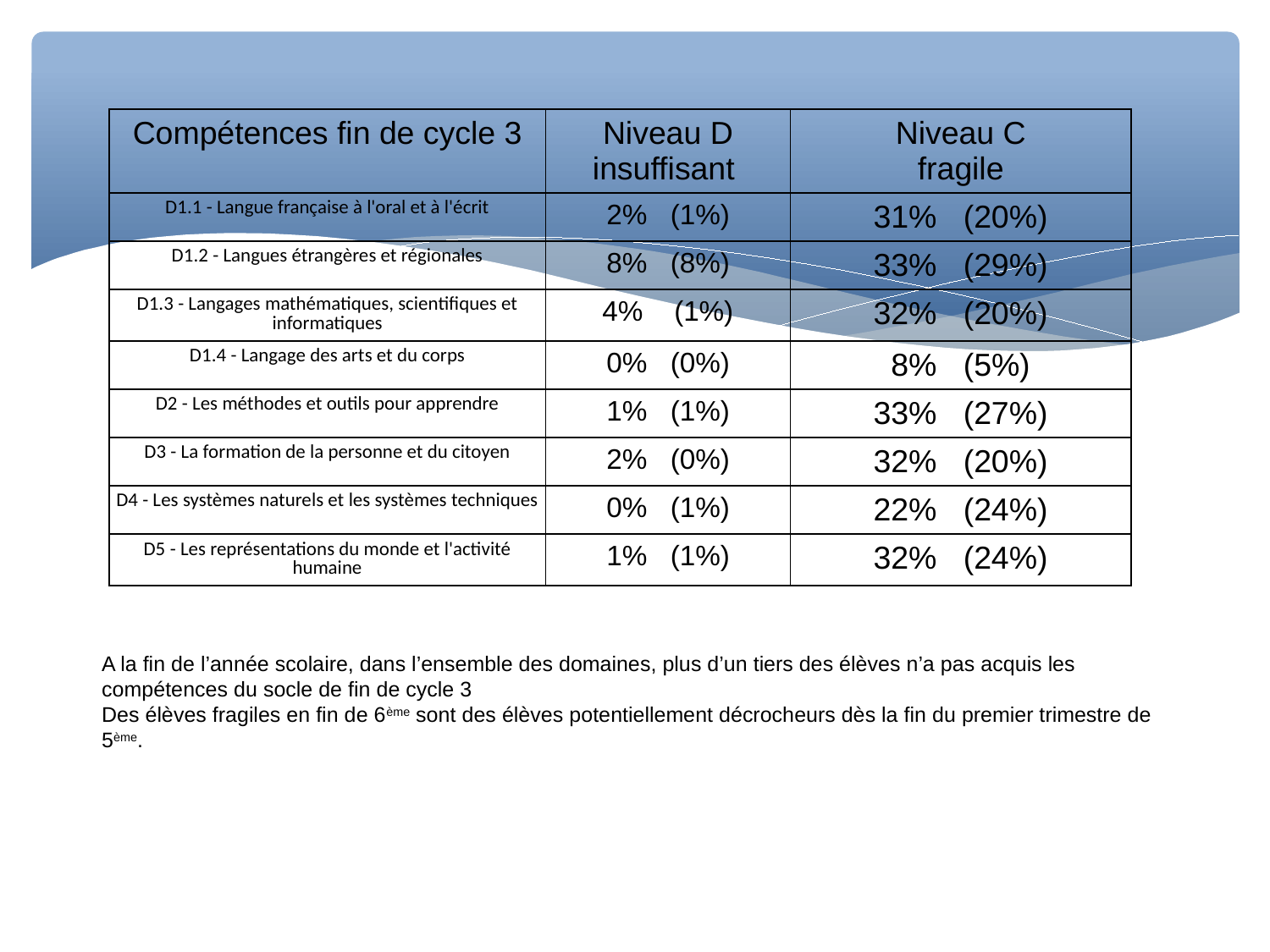

| Compétences fin de cycle 3 | Niveau D insuffisant | Niveau C fragile |
| --- | --- | --- |
| D1.1 - Langue française à l'oral et à l'écrit | 2% (1%) | 31% (20%) |
| D1.2 - Langues étrangères et régionales | 8% (8%) | 33% (29%) |
| D1.3 - Langages mathématiques, scientifiques et informatiques | 4% (1%) | 32% (20%) |
| D1.4 - Langage des arts et du corps | 0% (0%) | 8% (5%) |
| D2 - Les méthodes et outils pour apprendre | 1% (1%) | 33% (27%) |
| D3 - La formation de la personne et du citoyen | 2% (0%) | 32% (20%) |
| D4 - Les systèmes naturels et les systèmes techniques | 0% (1%) | 22% (24%) |
| D5 - Les représentations du monde et l'activité humaine | 1% (1%) | 32% (24%) |

A la fin de l’année scolaire, dans l’ensemble des domaines, plus d’un tiers des élèves n’a pas acquis les compétences du socle de fin de cycle 3
Des élèves fragiles en fin de 6ème sont des élèves potentiellement décrocheurs dès la fin du premier trimestre de 5ème.